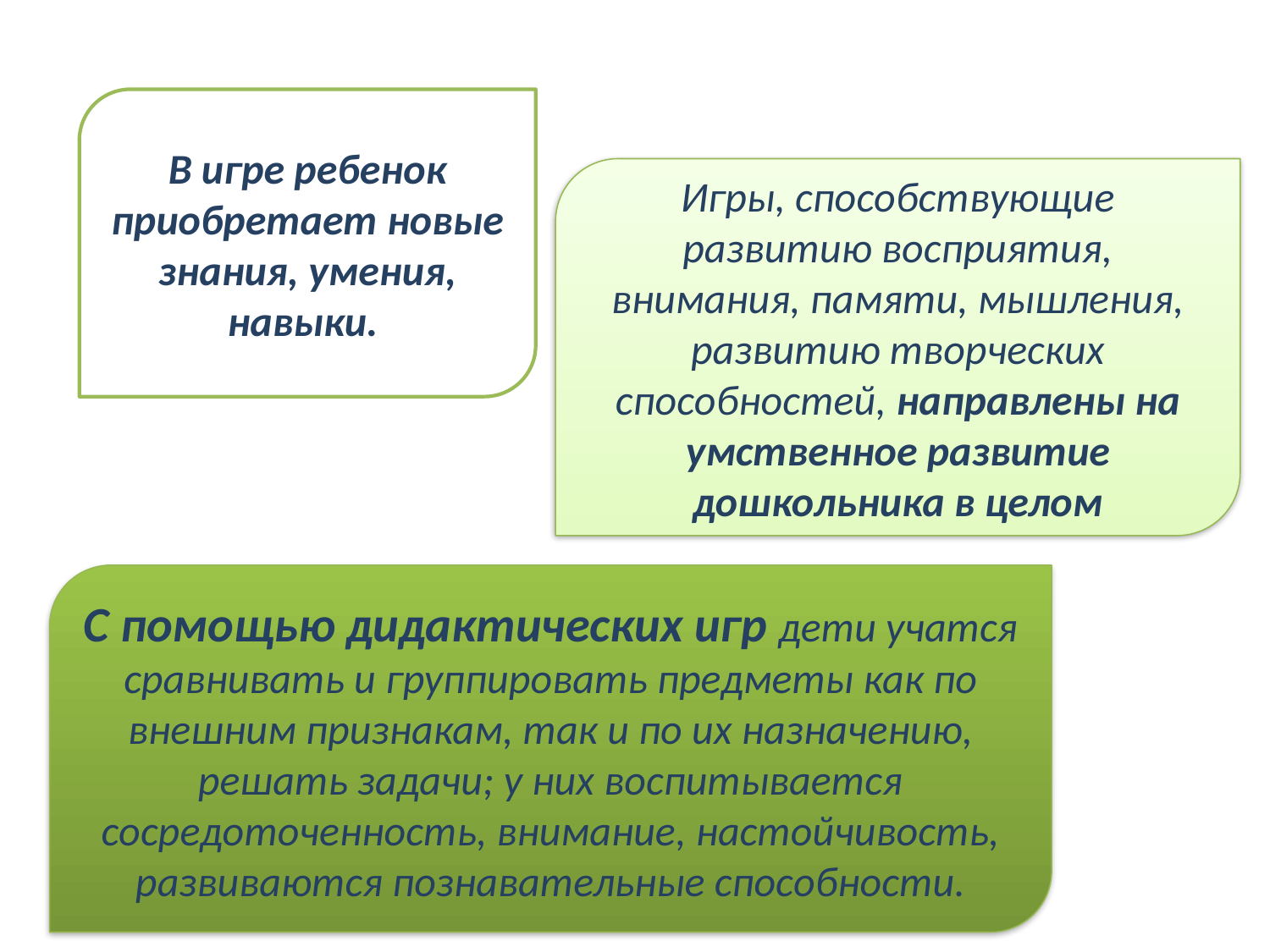

В игре ребенок приобретает новые знания, умения, навыки.
Игры, способствующие развитию восприятия, внимания, памяти, мышления, развитию творческих способностей, направлены на умственное развитие дошкольника в целом
С помощью дидактических игр дети учатся сравнивать и группировать предметы как по внешним признакам, так и по их назначению, решать задачи; у них воспитывается сосредоточенность, внимание, настойчивость, развиваются познавательные способности.